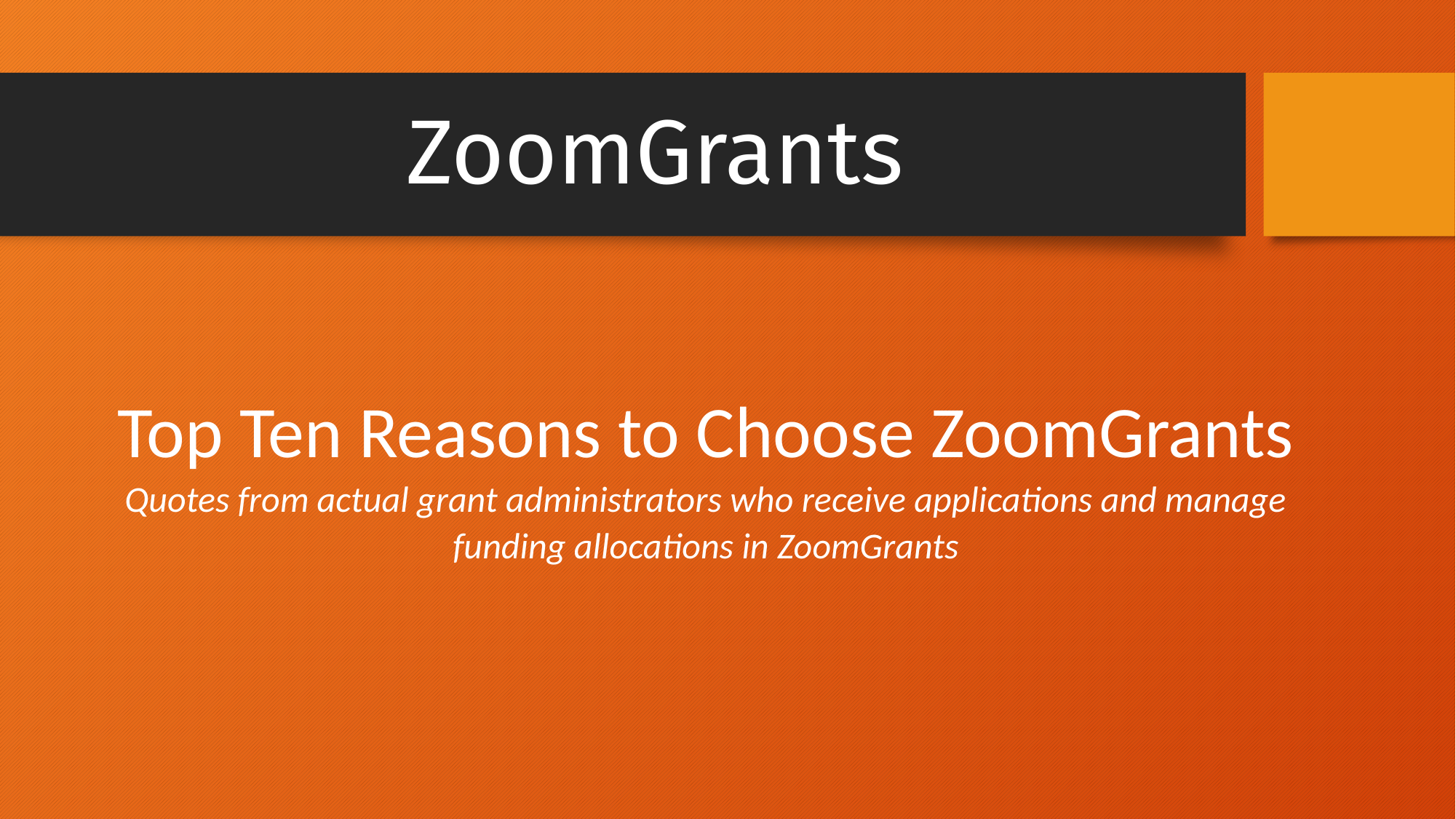

# ZoomGrants
Top Ten Reasons to Choose ZoomGrants Quotes from actual grant administrators who receive applications and manage funding allocations in ZoomGrants